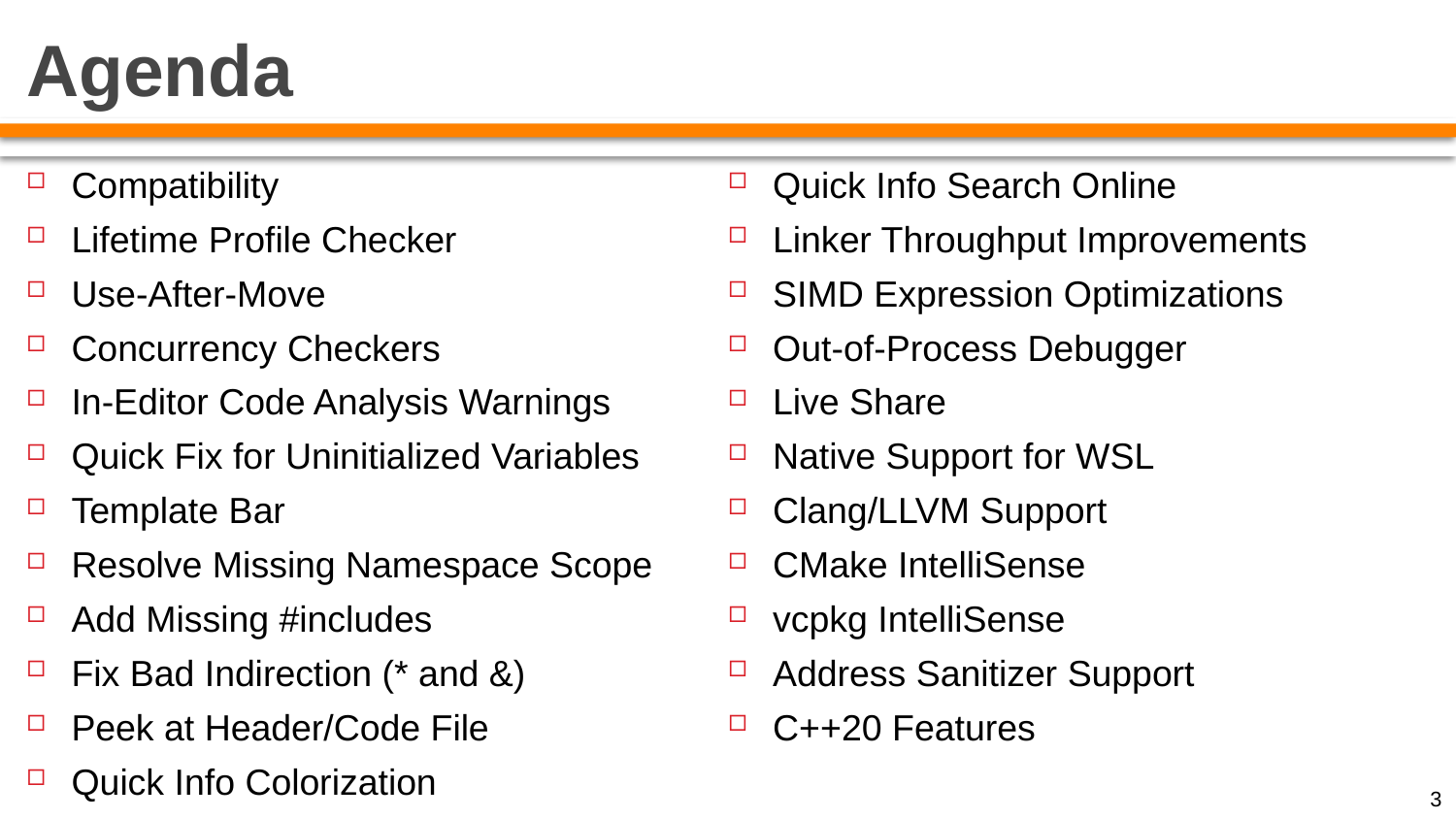

# Agenda
Compatibility
Lifetime Profile Checker
Use-After-Move
Concurrency Checkers
In-Editor Code Analysis Warnings
Quick Fix for Uninitialized Variables
Template Bar
Resolve Missing Namespace Scope
Add Missing #includes
Fix Bad Indirection (* and &)
Peek at Header/Code File
Quick Info Colorization
Quick Info Search Online
Linker Throughput Improvements
SIMD Expression Optimizations
Out-of-Process Debugger
Live Share
Native Support for WSL
Clang/LLVM Support
CMake IntelliSense
vcpkg IntelliSense
Address Sanitizer Support
C++20 Features